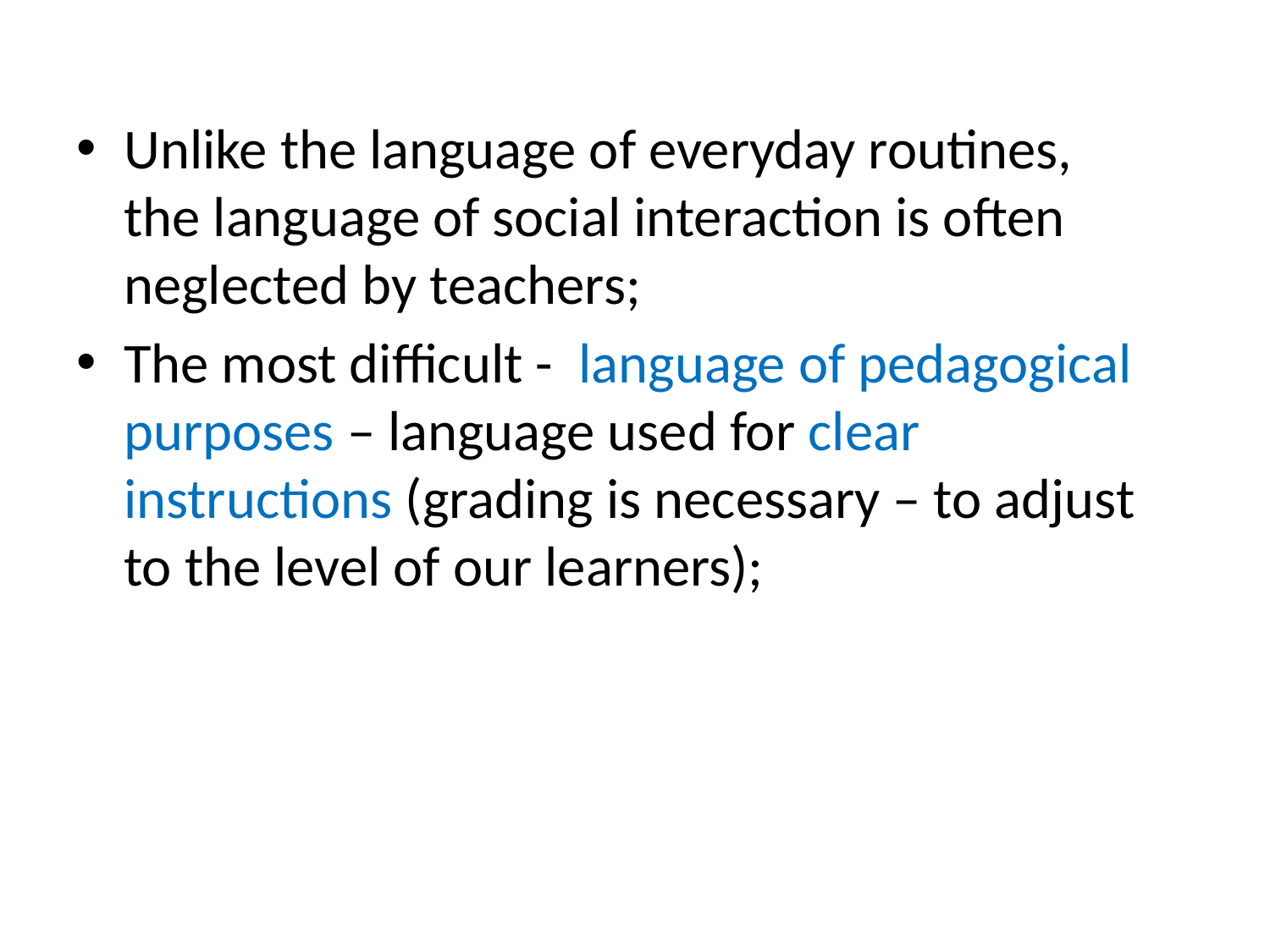

Unlike the language of everyday routines,     the language of social interaction is often neglected by teachers;
The most difficult -  language of pedagogical purposes – language used for clear instructions (grading is necessary – to adjust to the level of our learners);